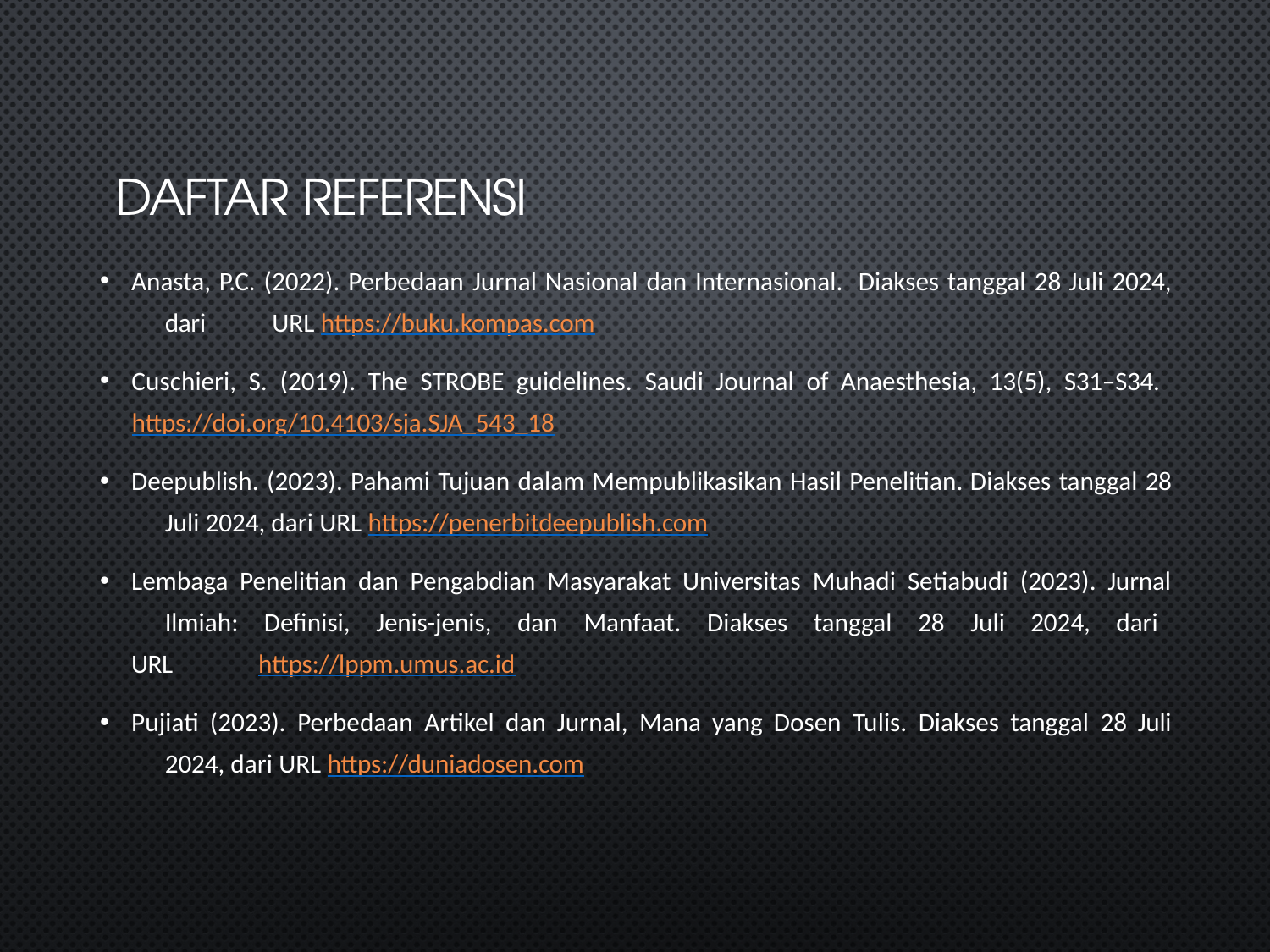

# Daftar Referensi
Anasta, P.C. (2022). Perbedaan Jurnal Nasional dan Internasional. Diakses tanggal 28 Juli 2024, 	dari	URL https://buku.kompas.com
Cuschieri, S. (2019). The STROBE guidelines. Saudi Journal of Anaesthesia, 13(5), S31–S34.
https://doi.org/10.4103/sja.SJA_543_18
Deepublish. (2023). Pahami Tujuan dalam Mempublikasikan Hasil Penelitian. Diakses tanggal 28 	Juli 2024, dari URL https://penerbitdeepublish.com
Lembaga Penelitian dan Pengabdian Masyarakat Universitas Muhadi Setiabudi (2023). Jurnal 	Ilmiah:  Definisi,  Jenis-jenis,  dan  Manfaat.  Diakses  tanggal  28  Juli  2024,  dari  URL 	https://lppm.umus.ac.id
Pujiati (2023). Perbedaan Artikel dan Jurnal, Mana yang Dosen Tulis. Diakses tanggal 28 Juli 	2024, dari URL https://duniadosen.com